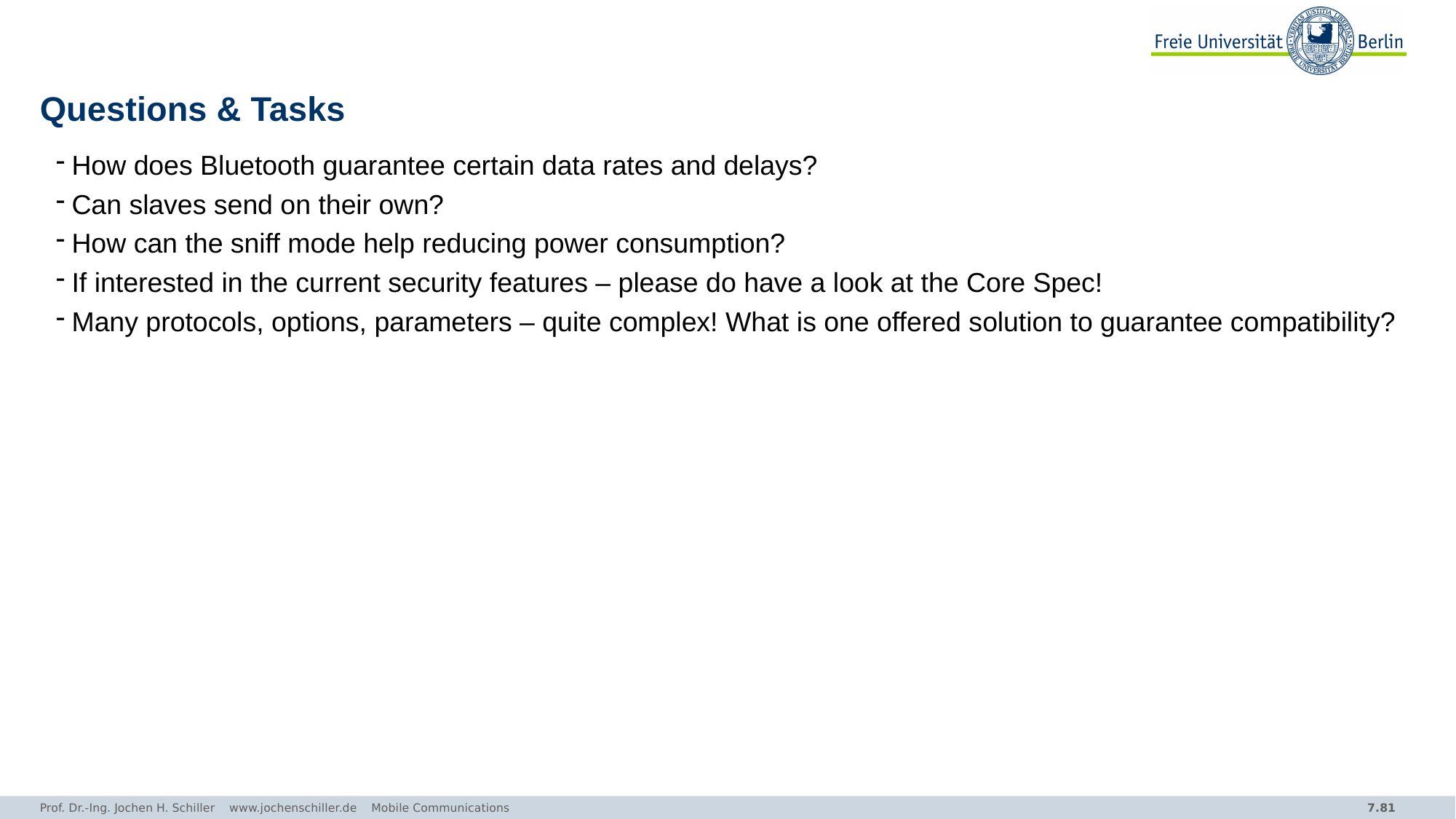

# Questions & Tasks
How does Bluetooth guarantee certain data rates and delays?
Can slaves send on their own?
How can the sniff mode help reducing power consumption?
If interested in the current security features – please do have a look at the Core Spec!
Many protocols, options, parameters – quite complex! What is one offered solution to guarantee compatibility?

Prof. Dr.-Ing. Jochen H. Schiller    www.jochenschiller.de    Mobile Communications